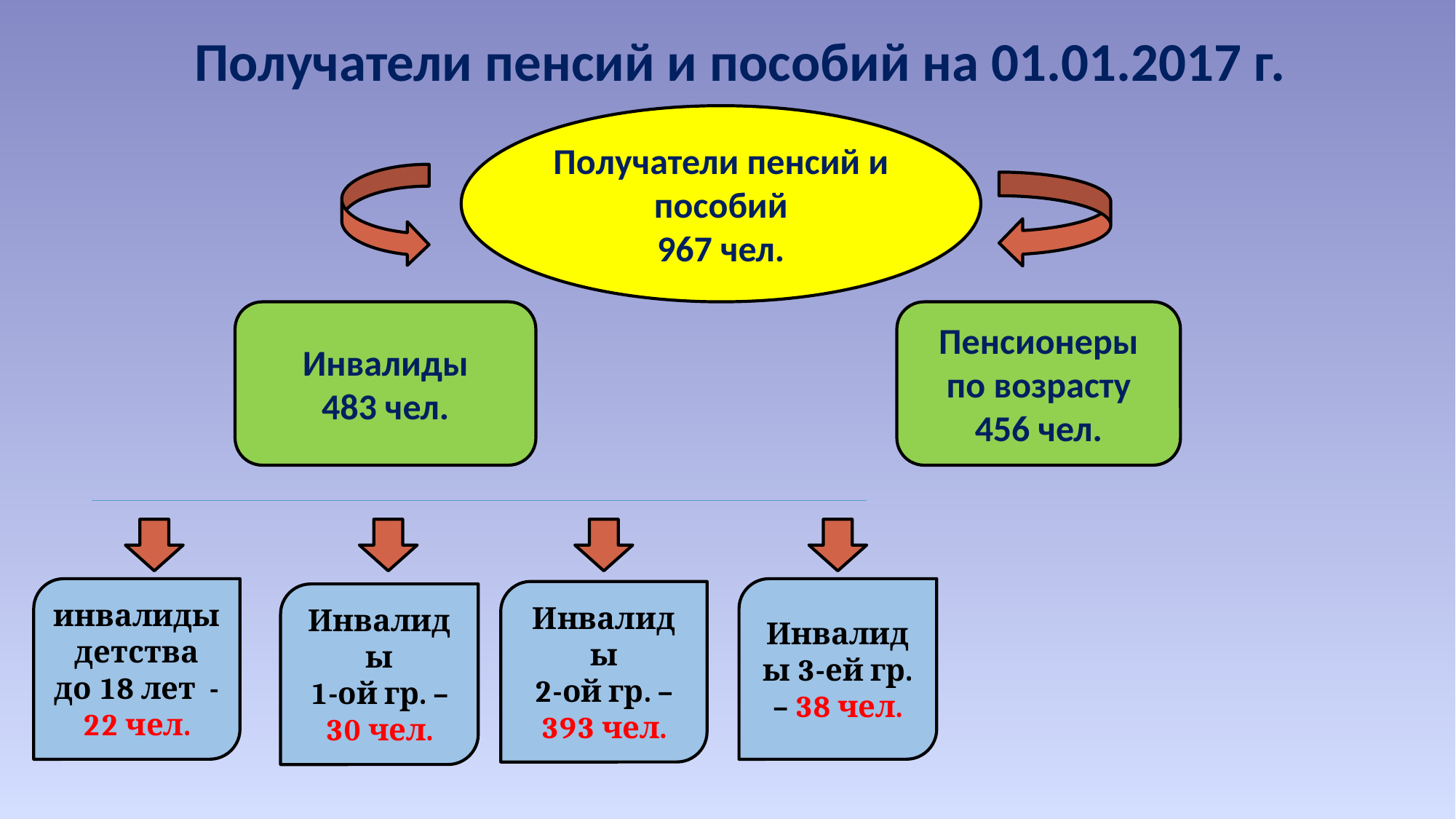

Получатели пенсий и пособий на 01.01.2017 г.
Получатели пенсий и пособий
967 чел.

Инвалиды
483 чел.
Пенсионеры по возрасту
456 чел.

инвалиды детства до 18 лет  -
22 чел.
Инвалиды 3-ей гр. – 38 чел.
Инвалиды
2-ой гр. – 393 чел.
Инвалиды
1-ой гр. – 30 чел.